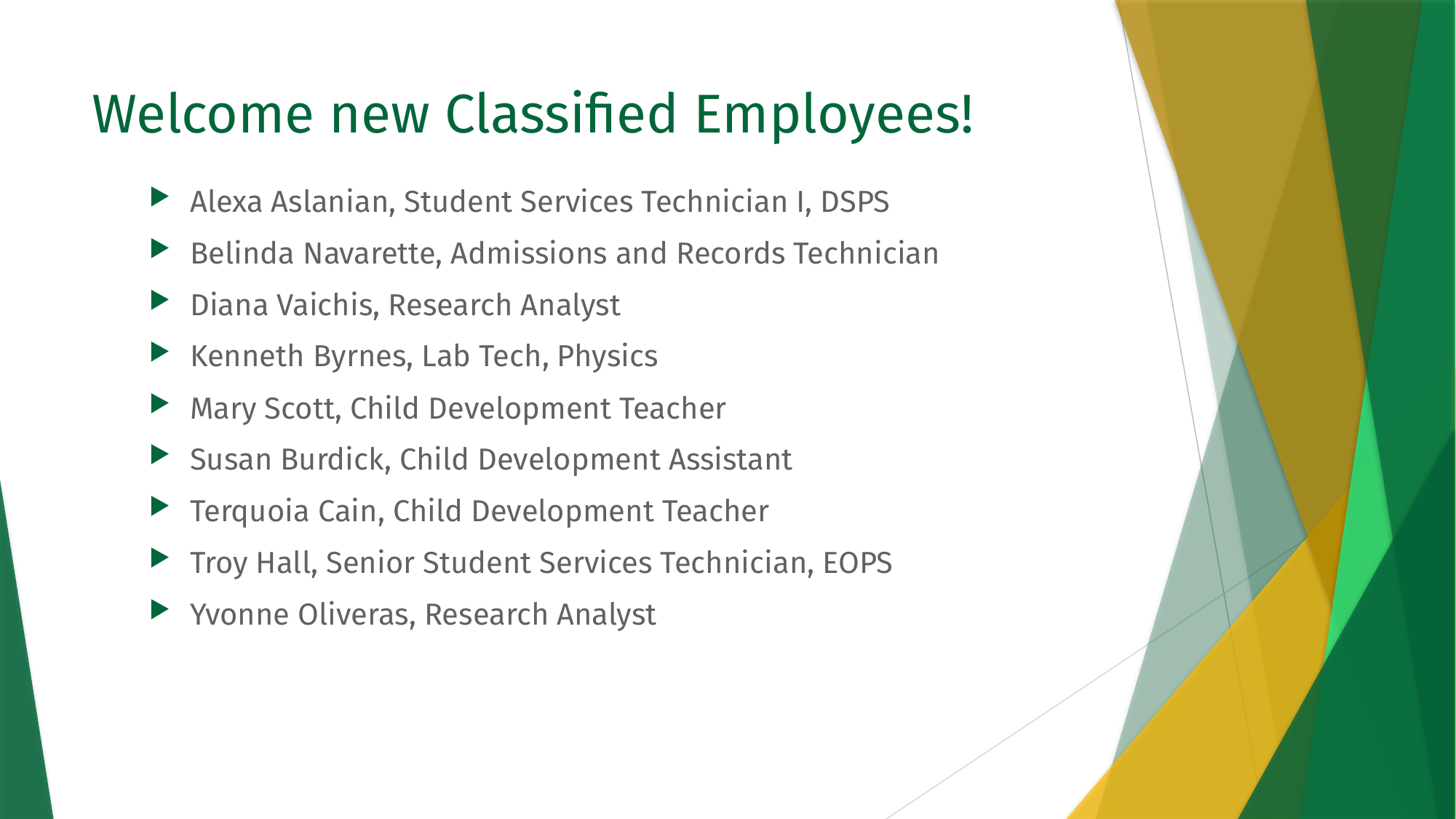

# Welcome new Classified Employees!
Alexa Aslanian, Student Services Technician I, DSPS
Belinda Navarette, Admissions and Records Technician
Diana Vaichis, Research Analyst
Kenneth Byrnes, Lab Tech, Physics
Mary Scott, Child Development Teacher
Susan Burdick, Child Development Assistant
Terquoia Cain, Child Development Teacher
Troy Hall, Senior Student Services Technician, EOPS
Yvonne Oliveras, Research Analyst